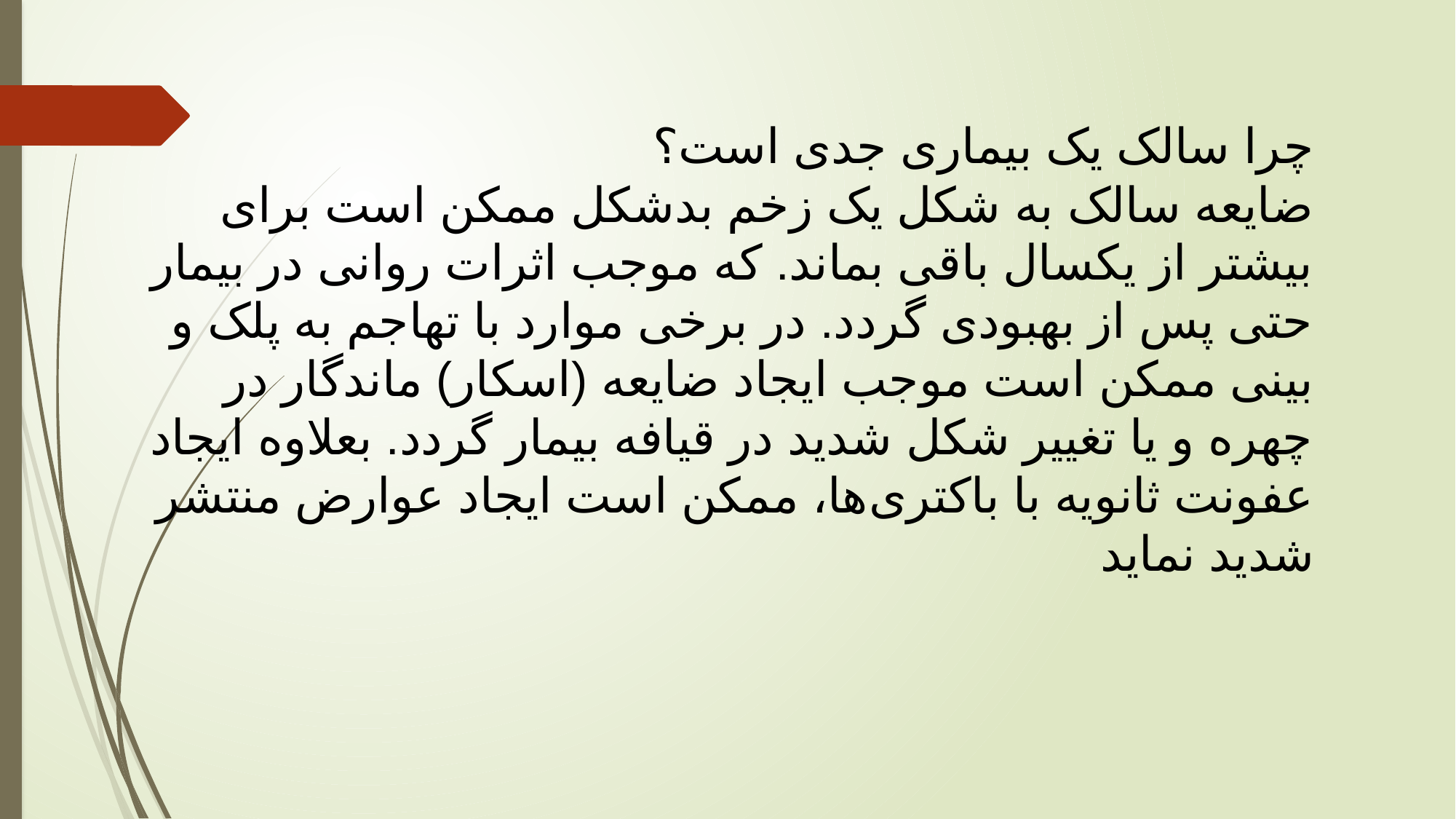

چرا سالک یک بیماری جدی است؟
ضایعه سالک به شکل یک زخم بدشکل ممکن است برای بیشتر از یکسال باقی بماند. که موجب اثرات روانی در بیمار حتی پس از بهبودی گردد. در برخی موارد با تهاجم به پلک و بینی ممکن است موجب ایجاد ضایعه (اسکار) ماندگار در چهره و یا تغییر شکل شدید در قیافه بیمار گردد. بعلاوه ایجاد عفونت ثانویه با باکتری‌ها، ممکن است ایجاد عوارض منتشر شدید نماید